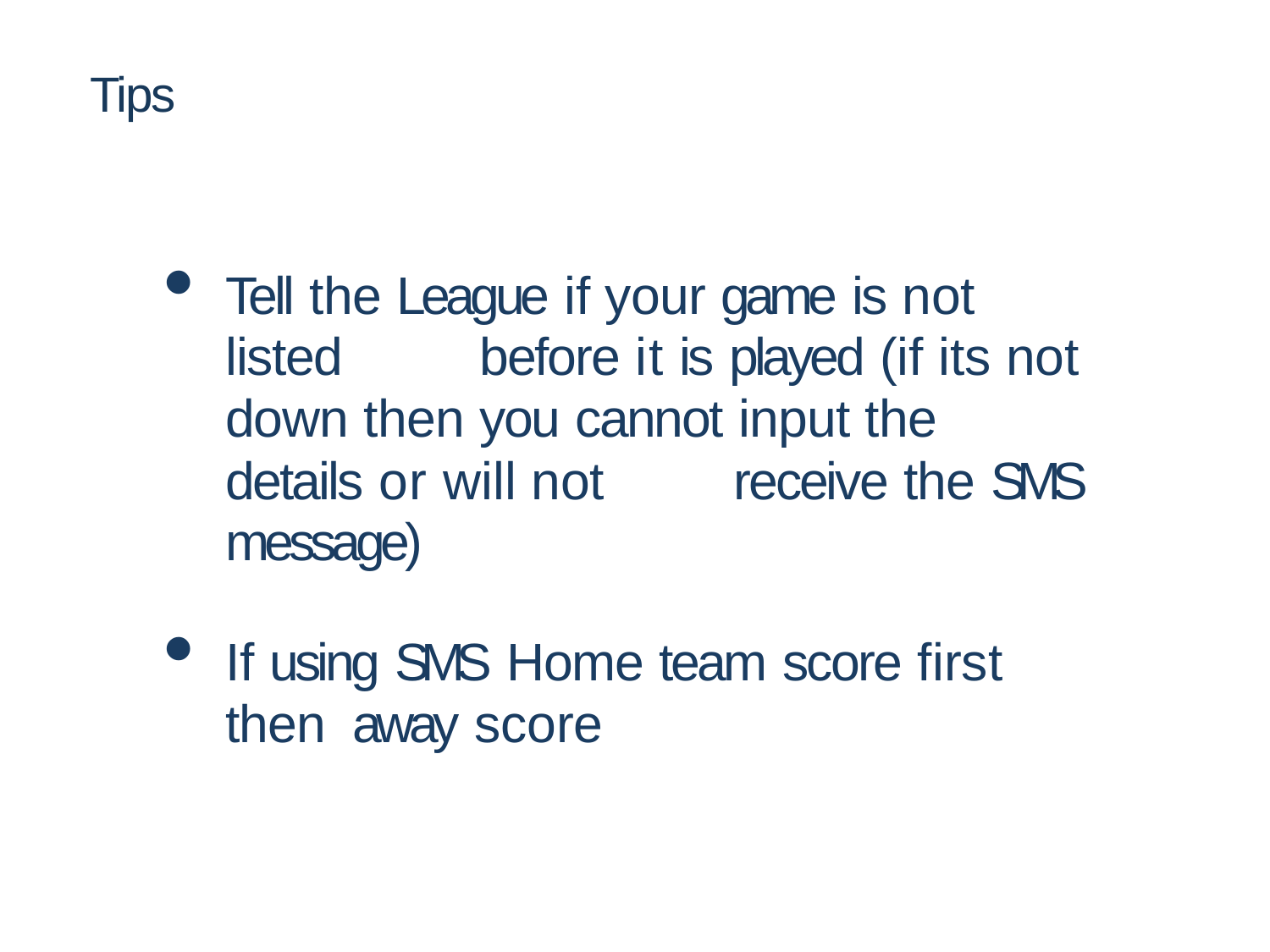

# Tips
Tell the League if your game is not listed 	before it is played (if its not down then 	you cannot input the details or will not 	receive the SMS message)
If using SMS Home team score first then 	away score